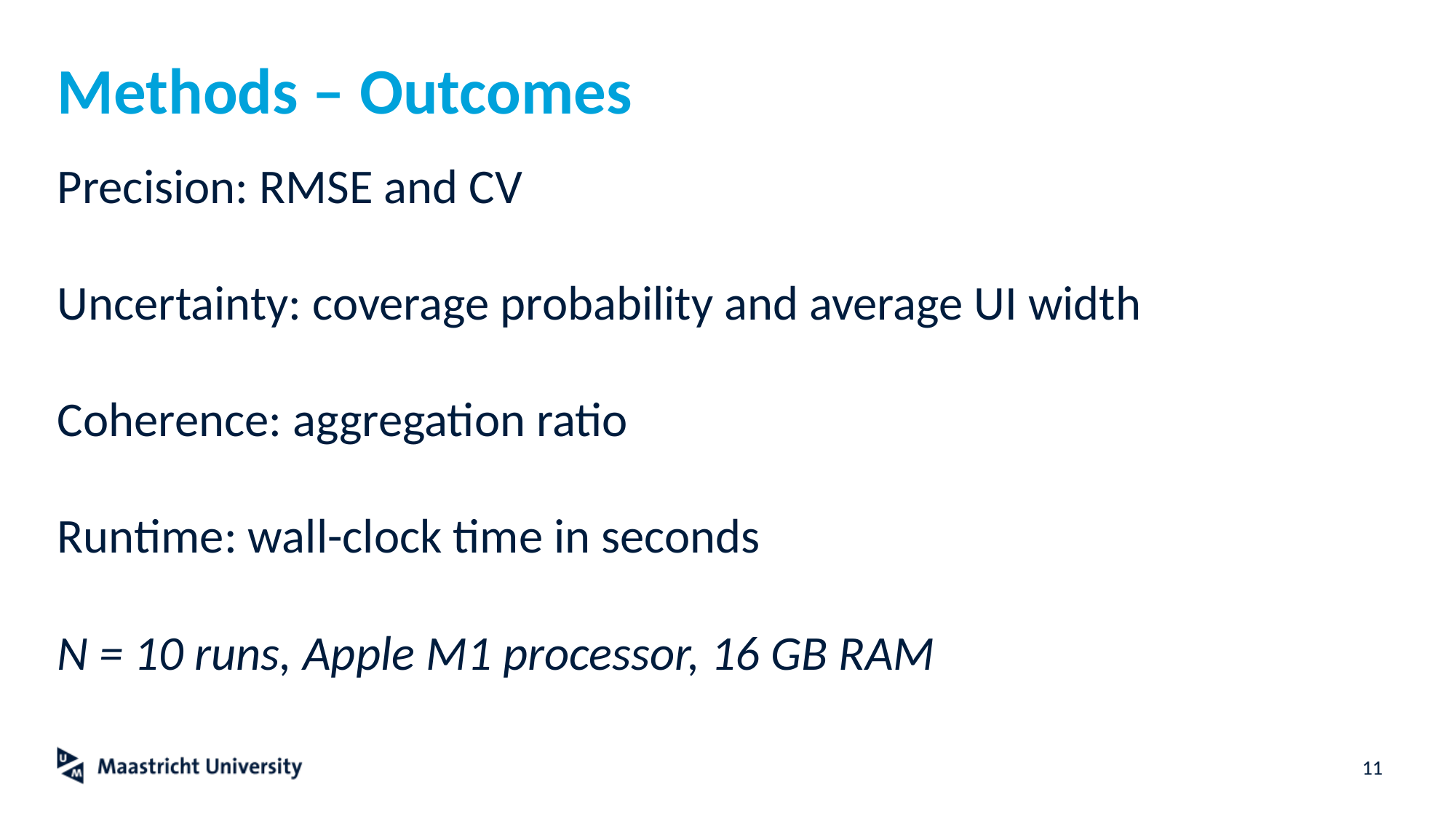

# Methods – Outcomes
Precision: RMSE and CV

Uncertainty: coverage probability and average UI width

Coherence: aggregation ratio

Runtime: wall-clock time in seconds

N = 10 runs, Apple M1 processor, 16 GB RAM

11